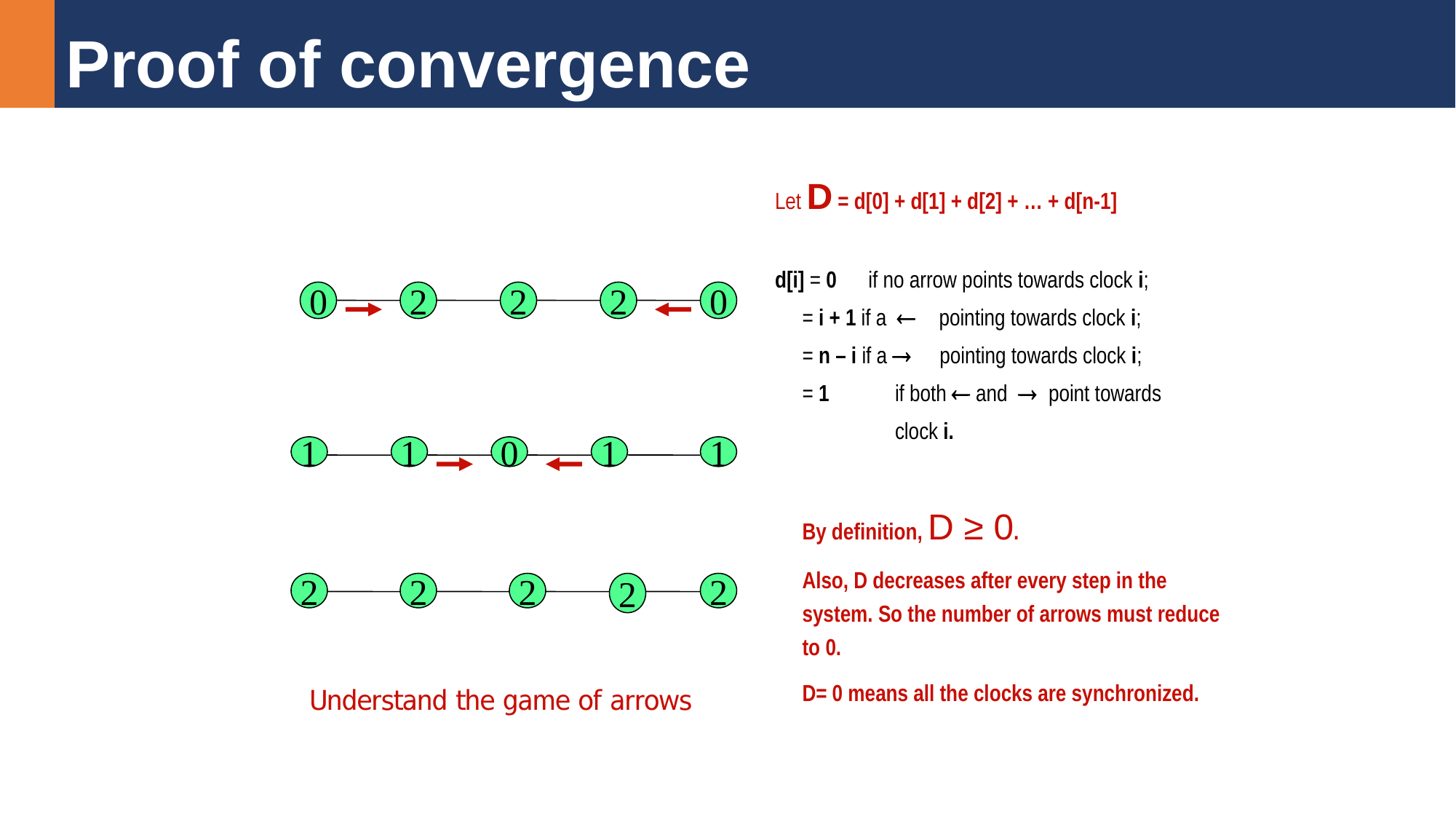

# Proof of convergence
Let D = d[0] + d[1] + d[2] + … + d[n-1]

d[i] = 0      if no arrow points towards clock i;
	= i + 1 if a  ←  pointing towards clock i;
	= n – i if a →   pointing towards clock i;
	= 1	if both ← and  → point towards
	 	clock i.

	By definition, D ≥ 0.
	Also, D decreases after every step in the system. So the number of arrows must reduce to 0.
	D= 0 means all the clocks are synchronized.

0
2
2
2
0

1
1
0
1
1

2
2
2
2
2

Understand the game of arrows